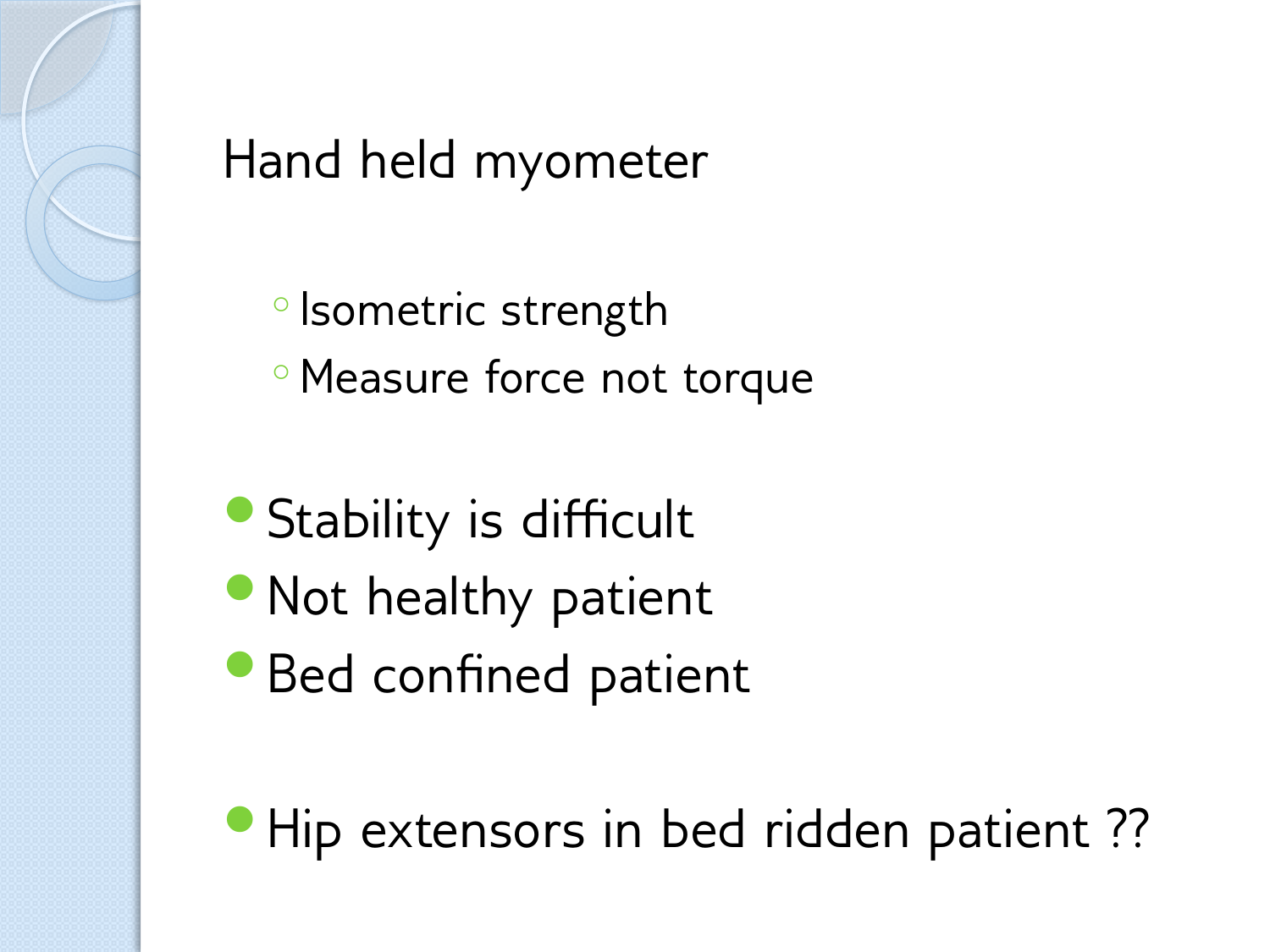

Hand held myometer

Isometric strength
Measure force not torque

Stability is difficult
Not healthy patient
Bed confined patient

Hip extensors in bed ridden patient ??